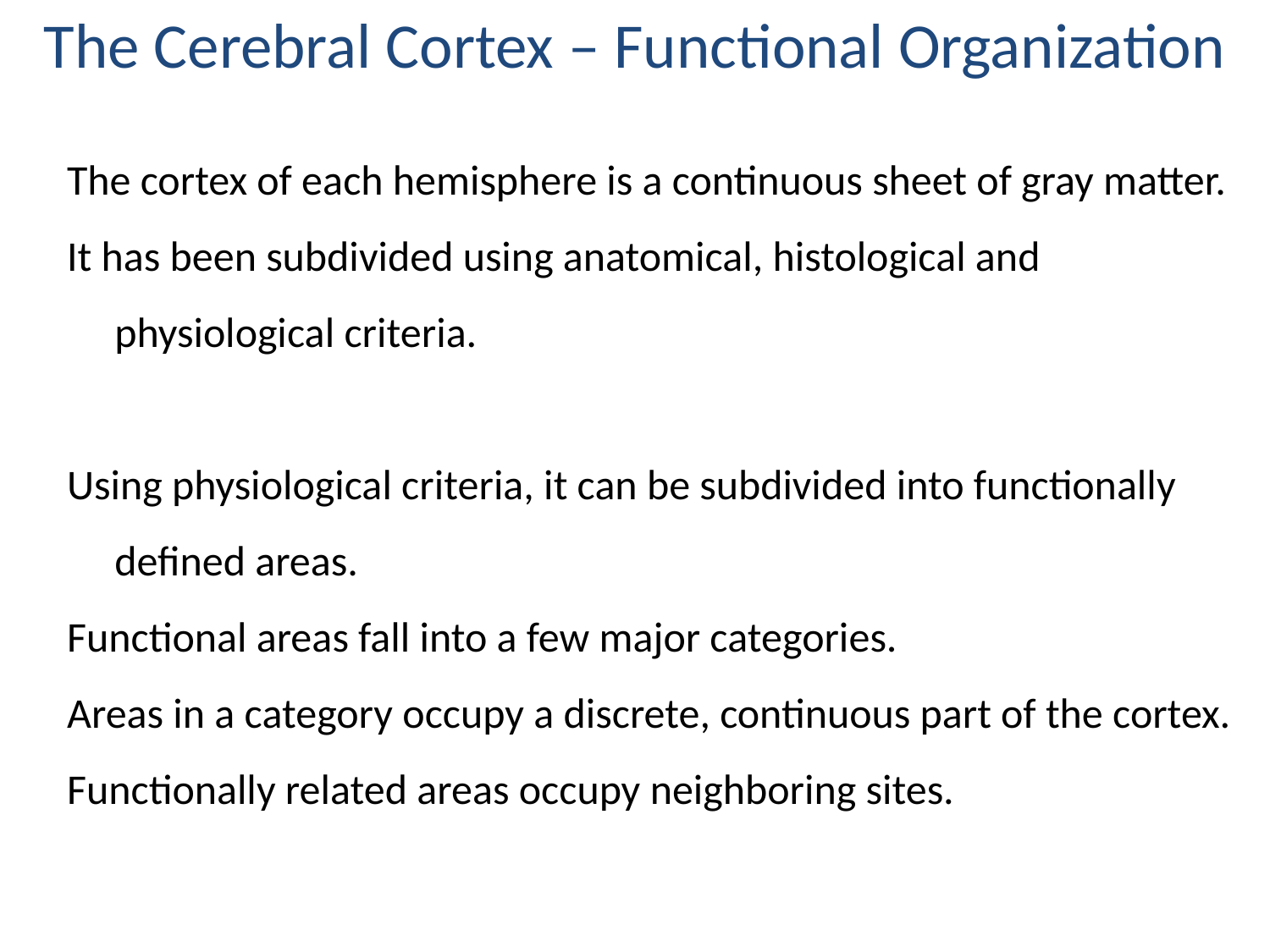

The Cerebral Cortex – Functional Organization
The cortex of each hemisphere is a continuous sheet of gray matter.
It has been subdivided using anatomical, histological and
     physiological criteria.

Using physiological criteria, it can be subdivided into functionally
     defined areas.
Functional areas fall into a few major categories.
Areas in a category occupy a discrete, continuous part of the cortex.
Functionally related areas occupy neighboring sites.